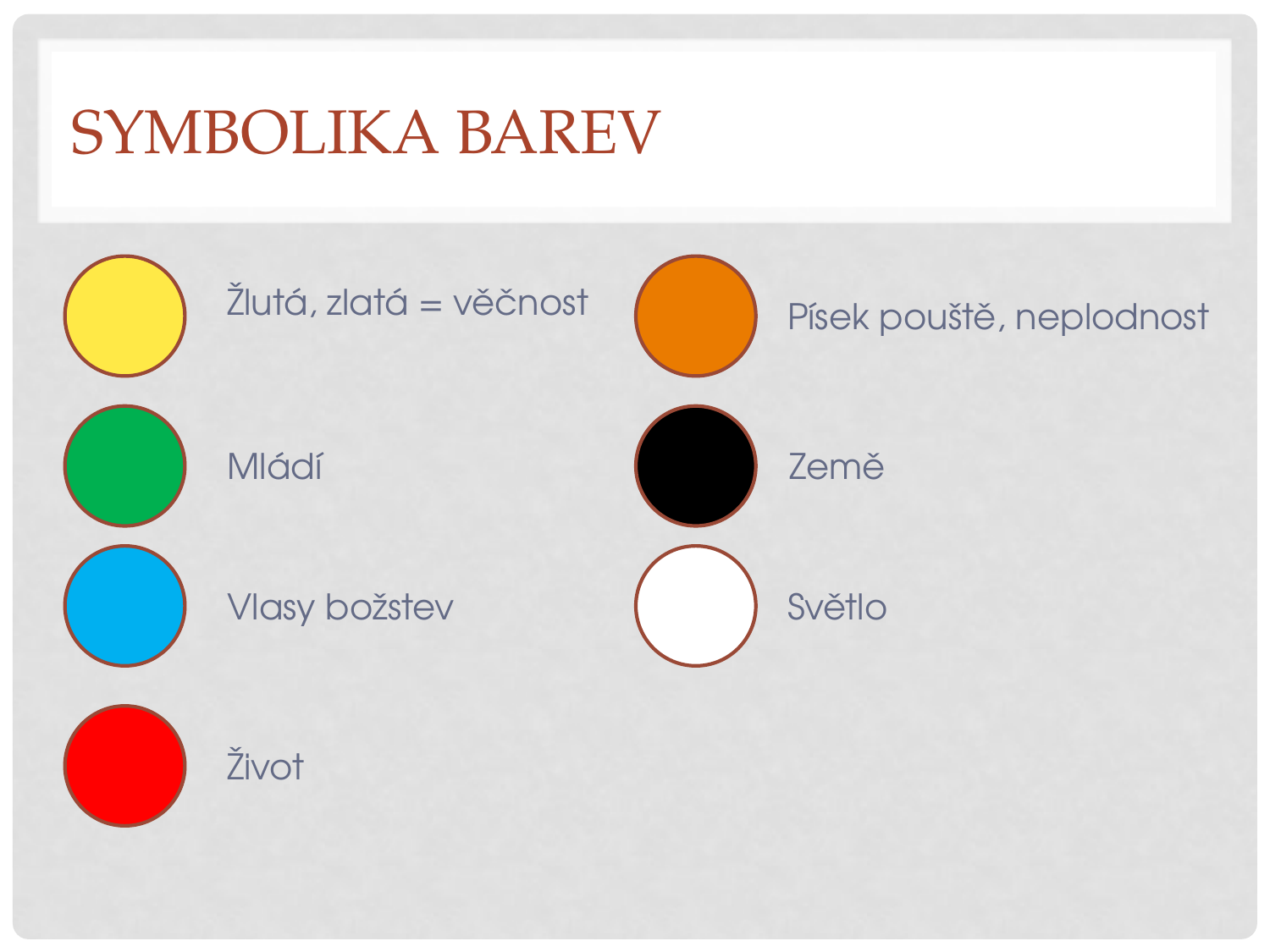

# Symbolika barev

Žlutá, zlatá = věčnost
Písek pouště, neplodnost

Mládí
Země

Vlasy božstev
Světlo

Život